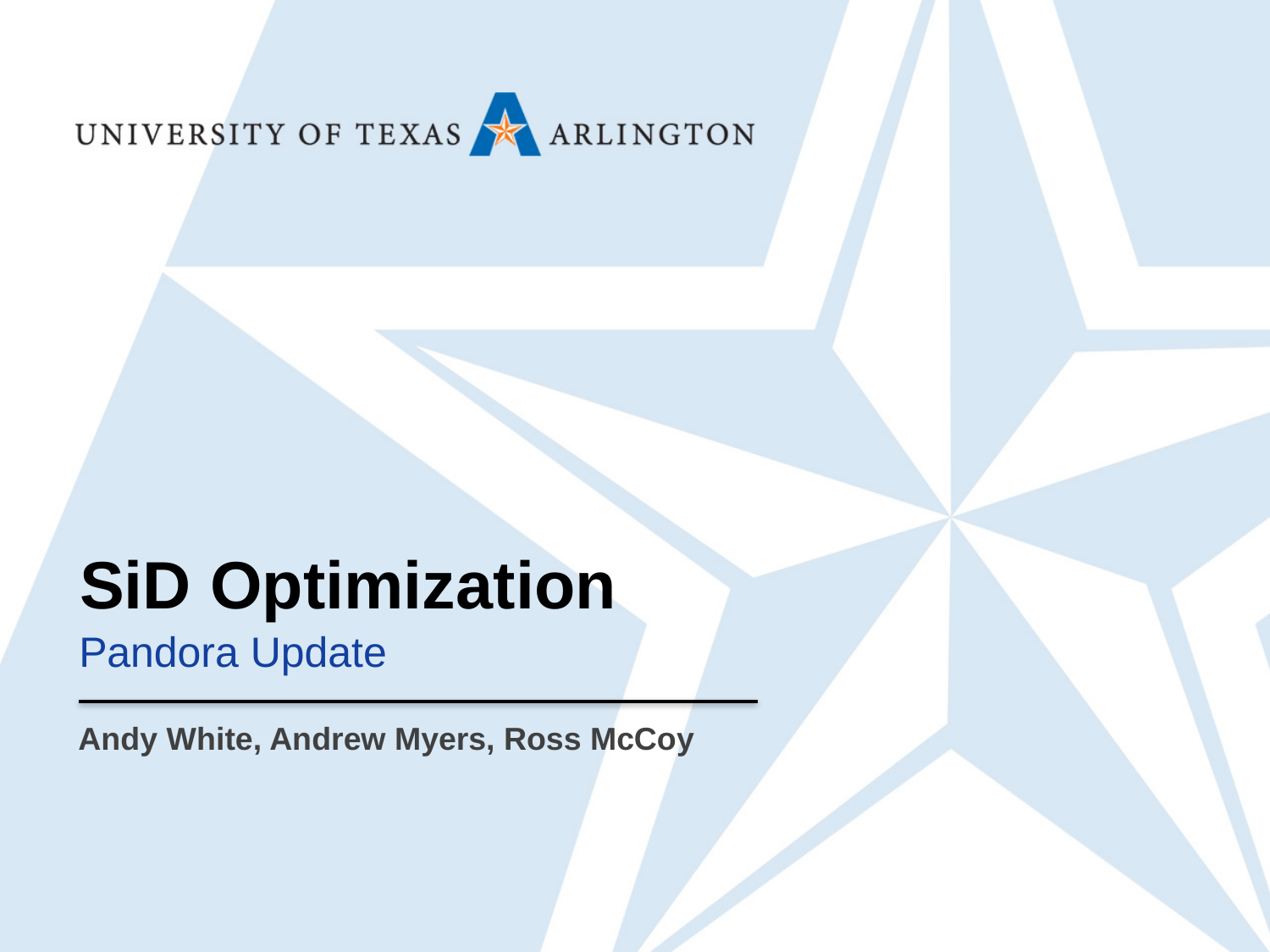

SiD Optimization
Pandora Update
Andy White, Andrew Myers, Ross McCoy